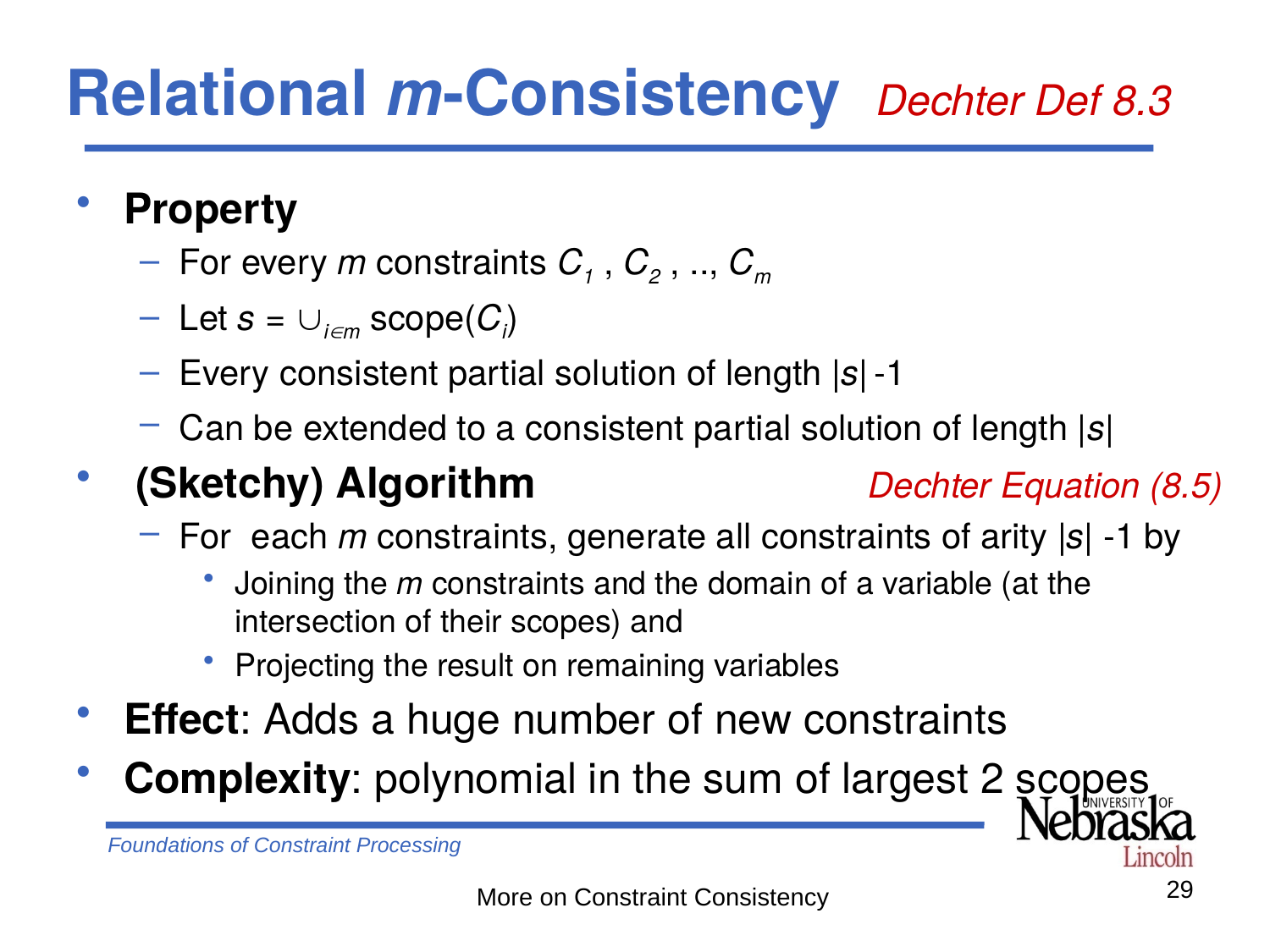

# Relational m-Consistency  Dechter Def 8.3
Property
For every m constraints C1 , C2 , .., Cm
Let s = ∪i∈m scope(Ci)
Every consistent partial solution of length |s| -1
Can be extended to a consistent partial solution of length |s|
 (Sketchy) Algorithm                            Dechter Equation (8.5)
For  each m constraints, generate all constraints of arity |s| -1 by
Joining the m constraints and the domain of a variable (at the intersection of their scopes) and
Projecting the result on remaining variables
Effect: Adds a huge number of new constraints
Complexity: polynomial in the sum of largest 2 scopes

29